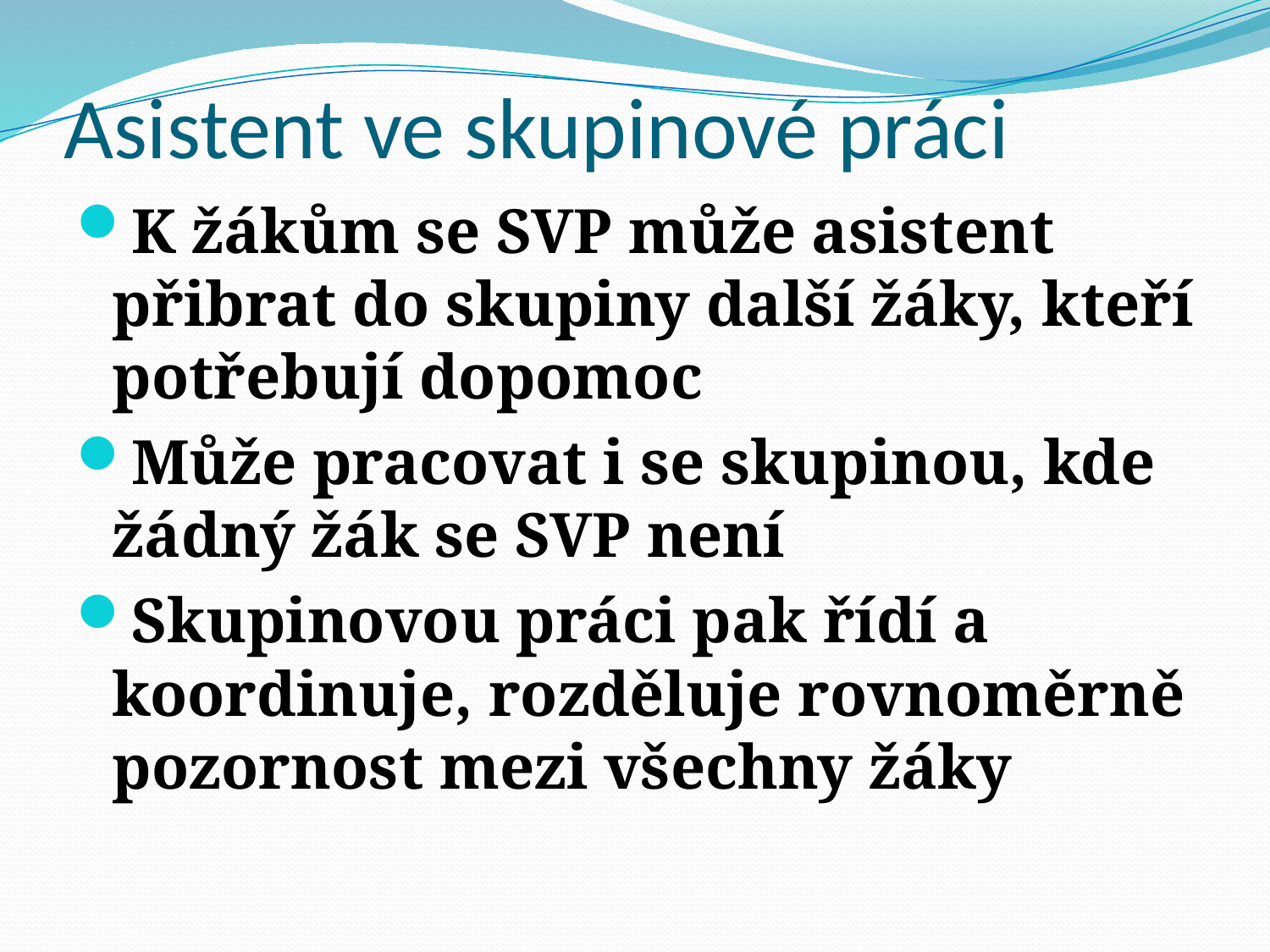

# Asistent ve skupinové práci
K žákům se SVP může asistent přibrat do skupiny další žáky, kteří potřebují dopomoc
Může pracovat i se skupinou, kde žádný žák se SVP není
Skupinovou práci pak řídí a koordinuje, rozděluje rovnoměrně pozornost mezi všechny žáky